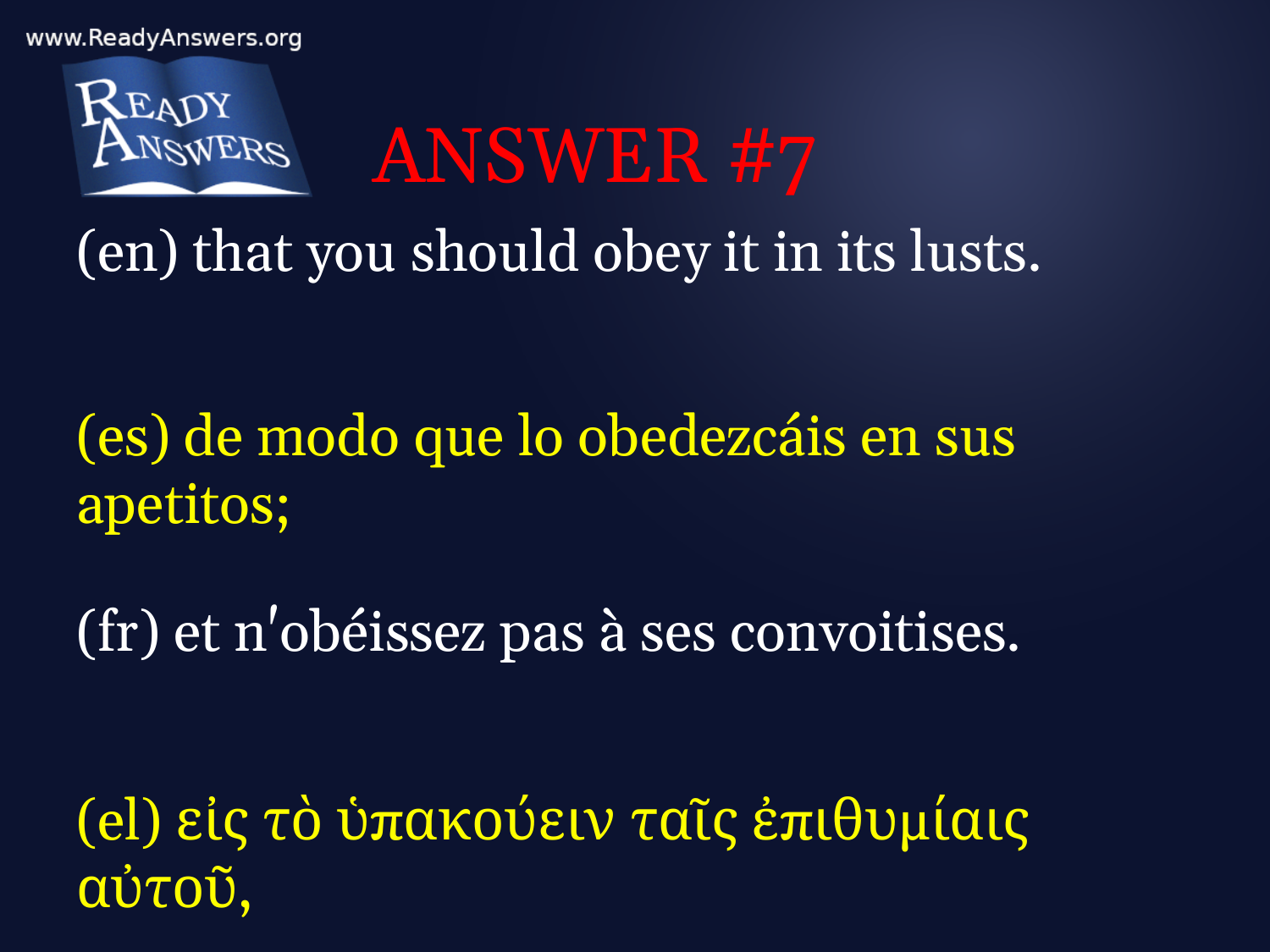

# ANSWER #7
(en) that you should obey it in its lusts.
(es) de modo que lo obedezcáis en sus apetitos;
(fr) et n'obéissez pas à ses convoitises.
(el) εἰς τὸ ὑπακούειν ταῖς ἐπιθυμίαις αὐτοῦ,